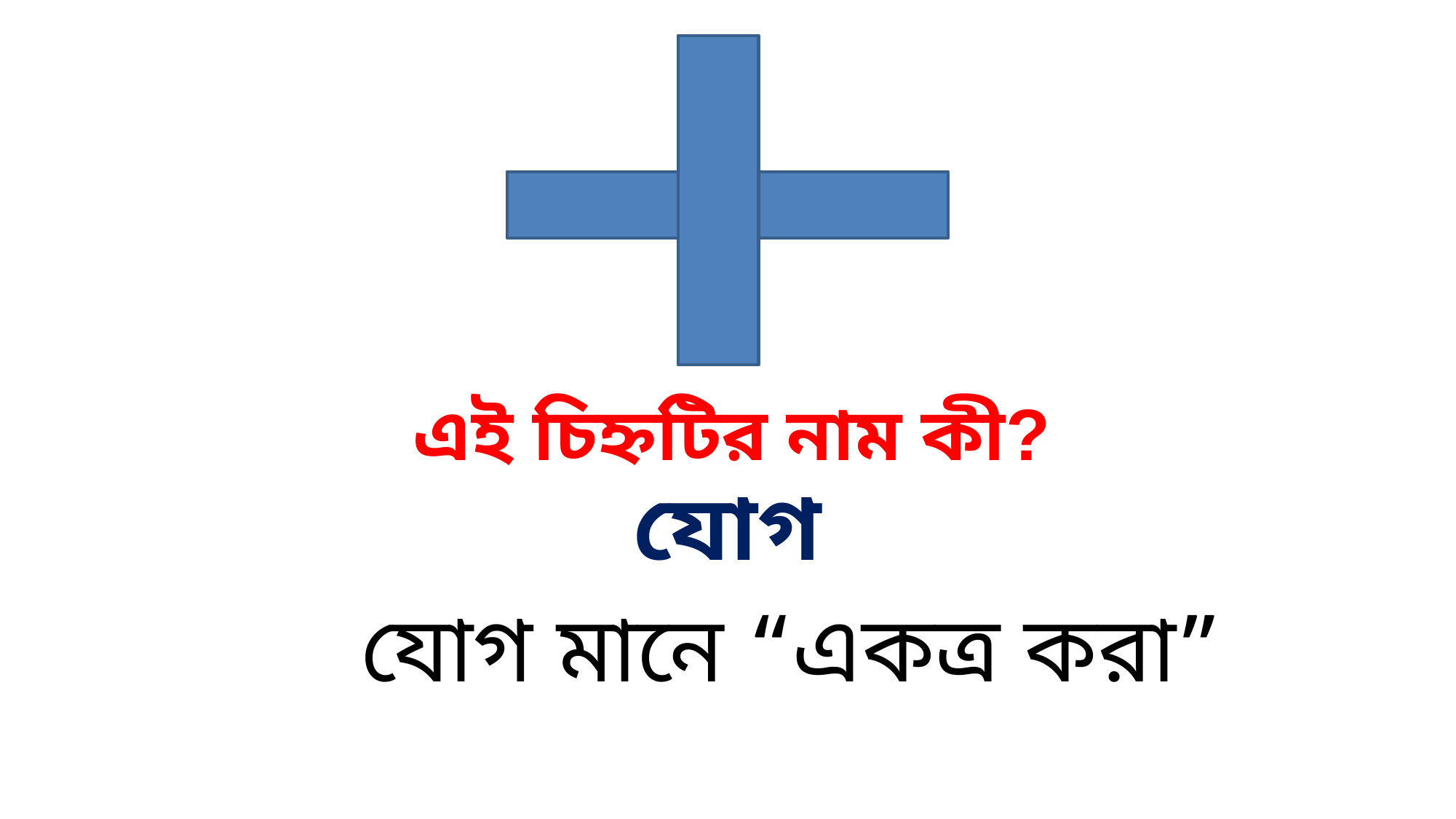

এই চিহ্নটির নাম কী?
যোগ
যোগ মানে “একত্র করা”